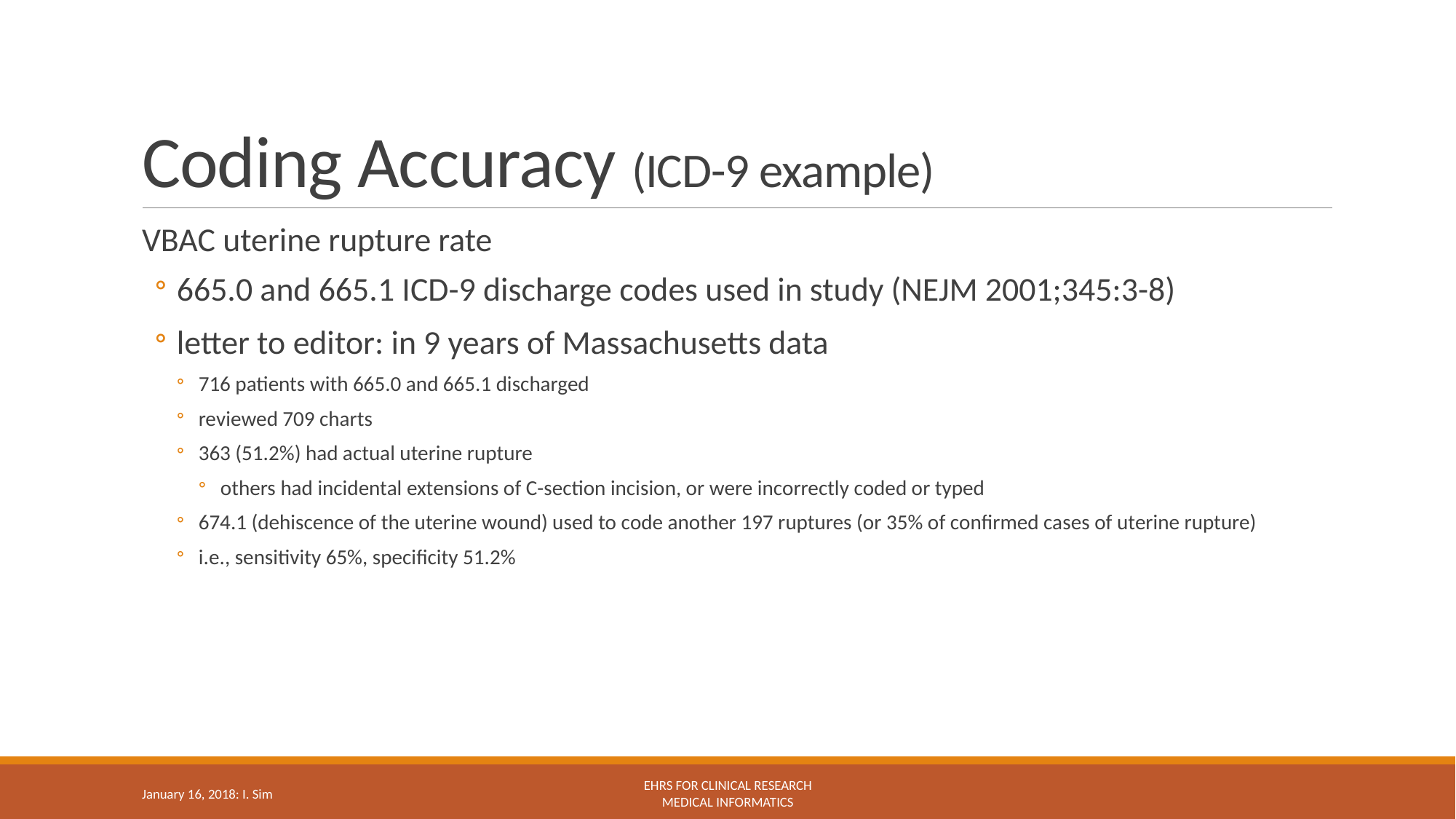

# Coding Accuracy (ICD-9 example)
VBAC uterine rupture rate
665.0 and 665.1 ICD-9 discharge codes used in study (NEJM 2001;345:3-8)
letter to editor: in 9 years of Massachusetts data
716 patients with 665.0 and 665.1 discharged
reviewed 709 charts
363 (51.2%) had actual uterine rupture
others had incidental extensions of C-section incision, or were incorrectly coded or typed
674.1 (dehiscence of the uterine wound) used to code another 197 ruptures (or 35% of confirmed cases of uterine rupture)
i.e., sensitivity 65%, specificity 51.2%

January 16, 2018: I. Sim
EHRs for Clinical Research
Medical Informatics